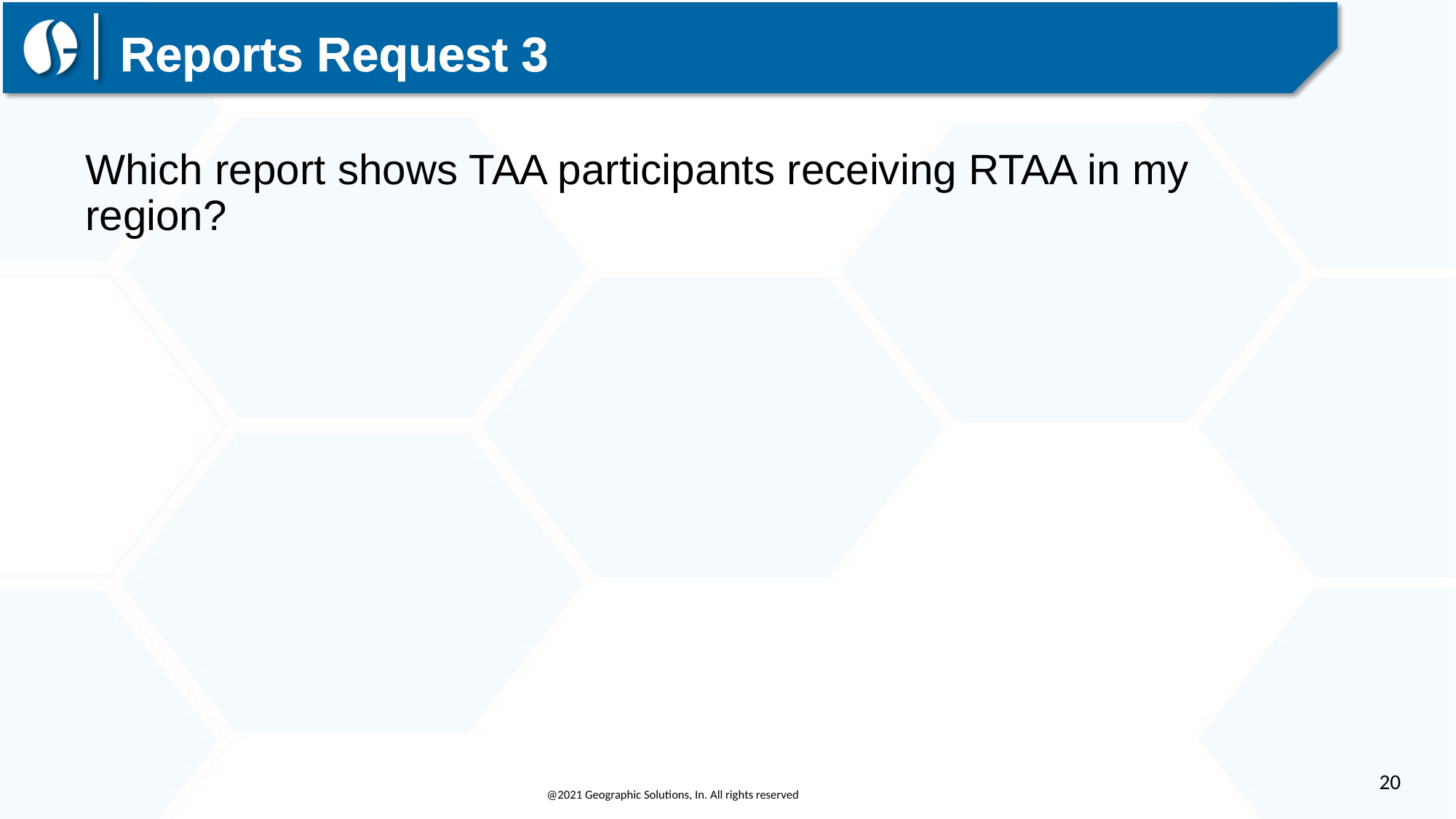

Reports Request 3
Which report shows TAA participants receiving RTAA in my region?
20